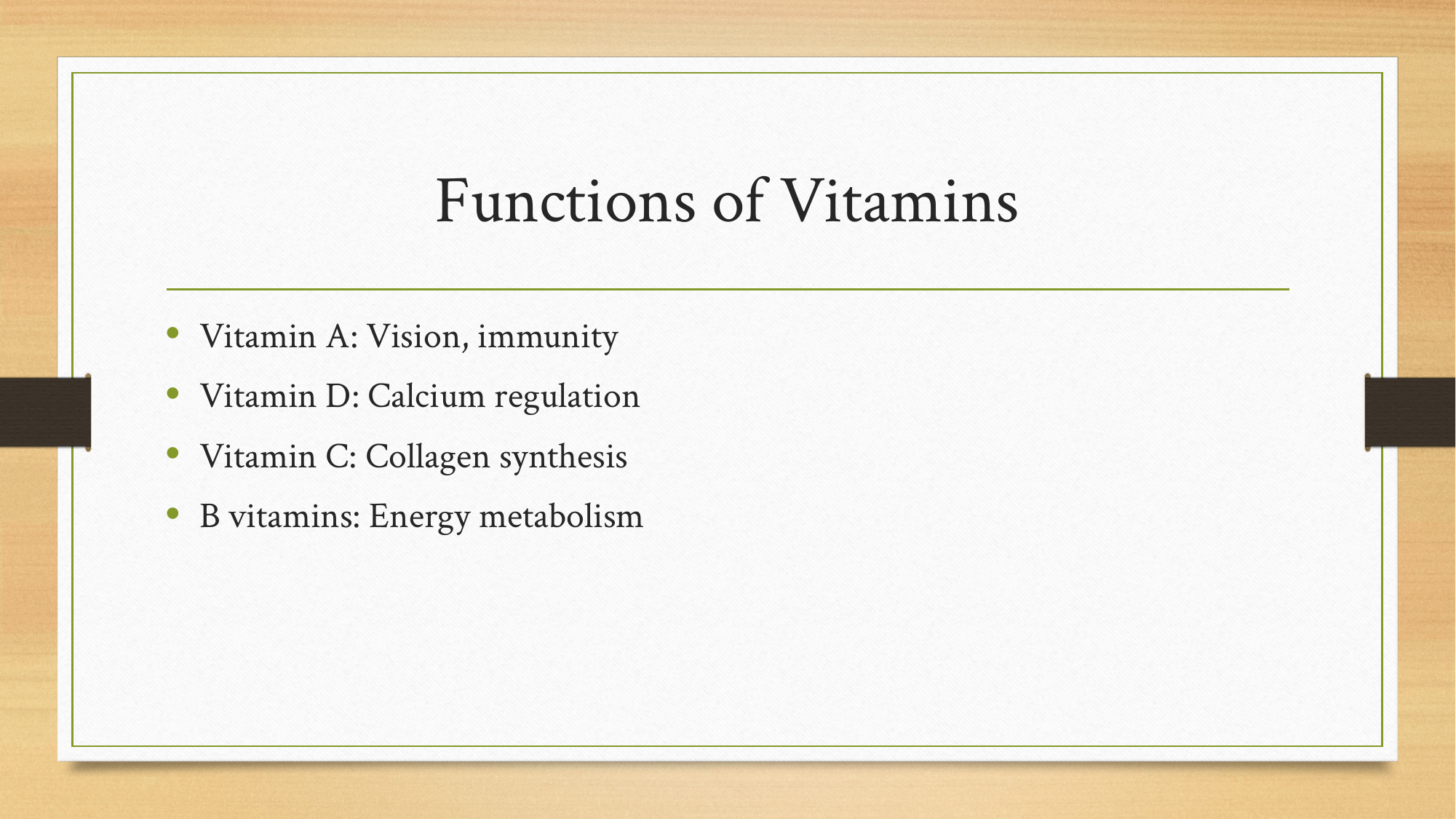

# Functions of Vitamins
Vitamin A: Vision, immunity
Vitamin D: Calcium regulation
Vitamin C: Collagen synthesis
B vitamins: Energy metabolism